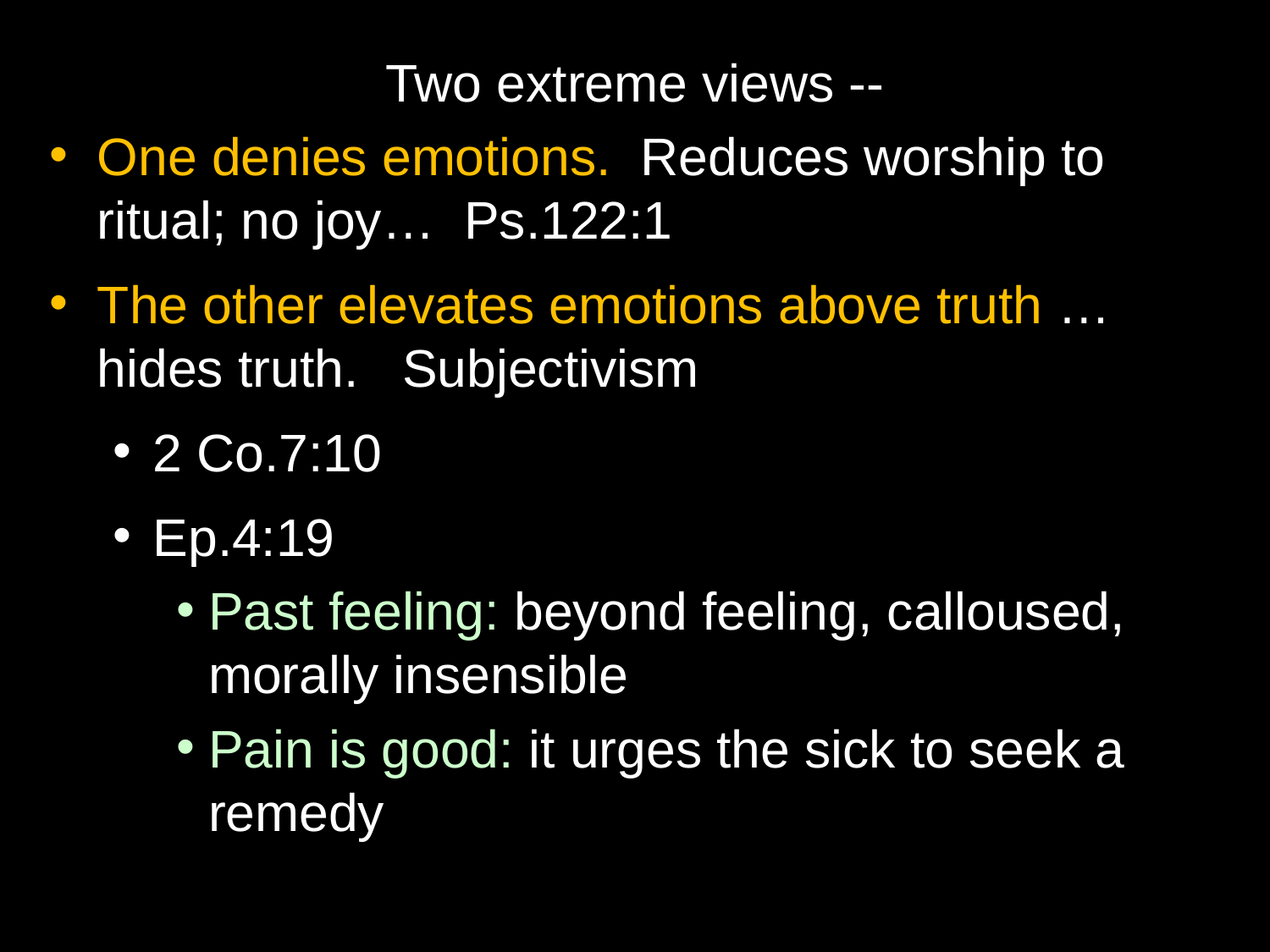

Two extreme views --
One denies emotions.  Reduces worship to ritual; no joy…  Ps.122:1
The other elevates emotions above truth …hides truth.   Subjectivism
2 Co.7:10
Ep.4:19
Past feeling: beyond feeling, calloused, morally insensible
Pain is good: it urges the sick to seek a remedy